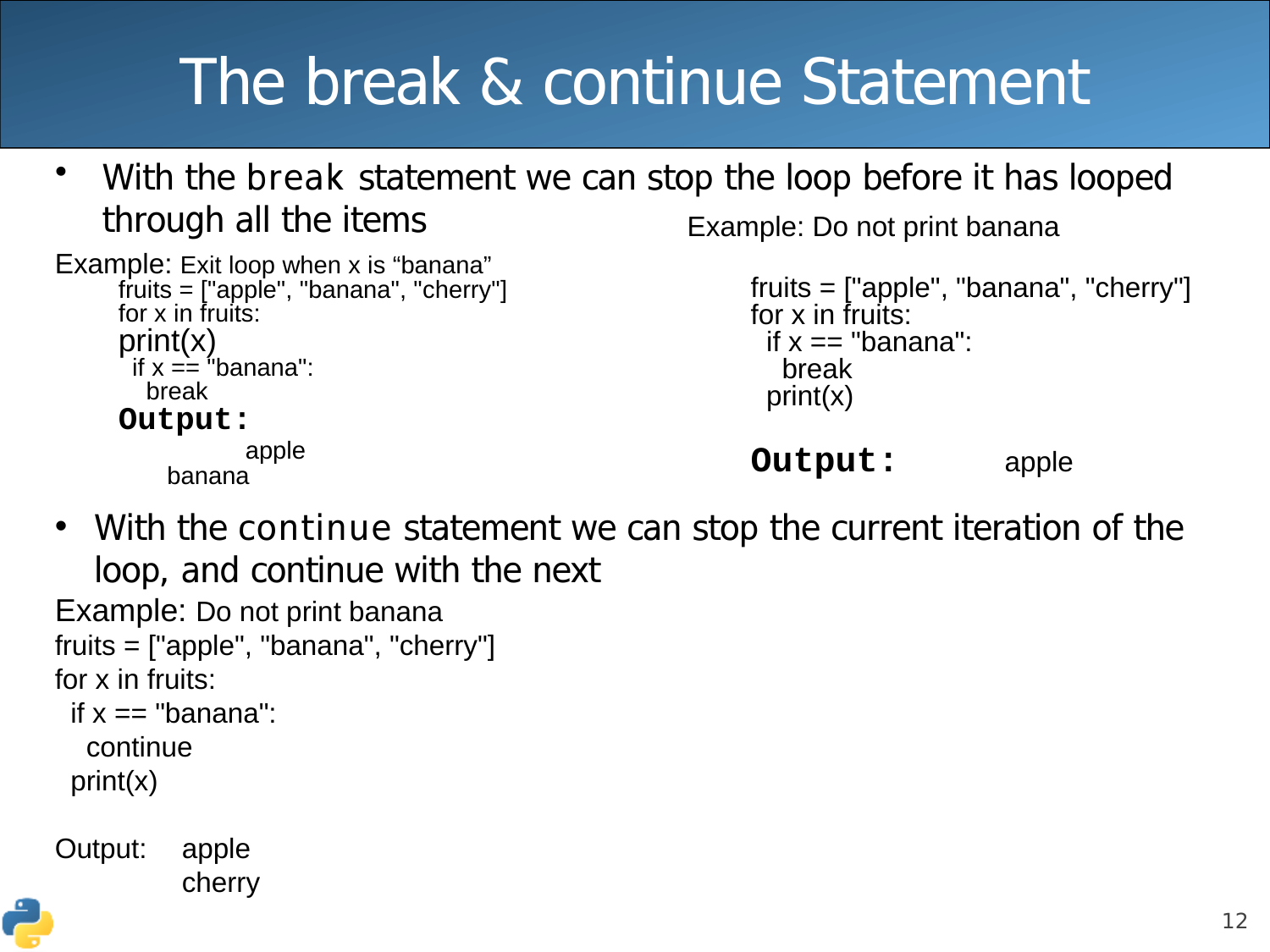

# The break & continue Statement
With the break statement we can stop the loop before it has looped through all the items

Example: Do not print banana

fruits = ["apple", "banana", "cherry"]
for x in fruits:
  if x == "banana":
    break
  print(x)

Output:	apple
Example: Exit loop when x is “banana”
fruits = ["apple", "banana", "cherry"]
for x in fruits:
print(x)
  if x == "banana":
    break
Output:
	apple
       banana
With the continue statement we can stop the current iteration of the loop, and continue with the next
Example: Do not print banana
fruits = ["apple", "banana", "cherry"]
for x in fruits:
  if x == "banana":
    continue
  print(x)

Output:	apple
	cherry